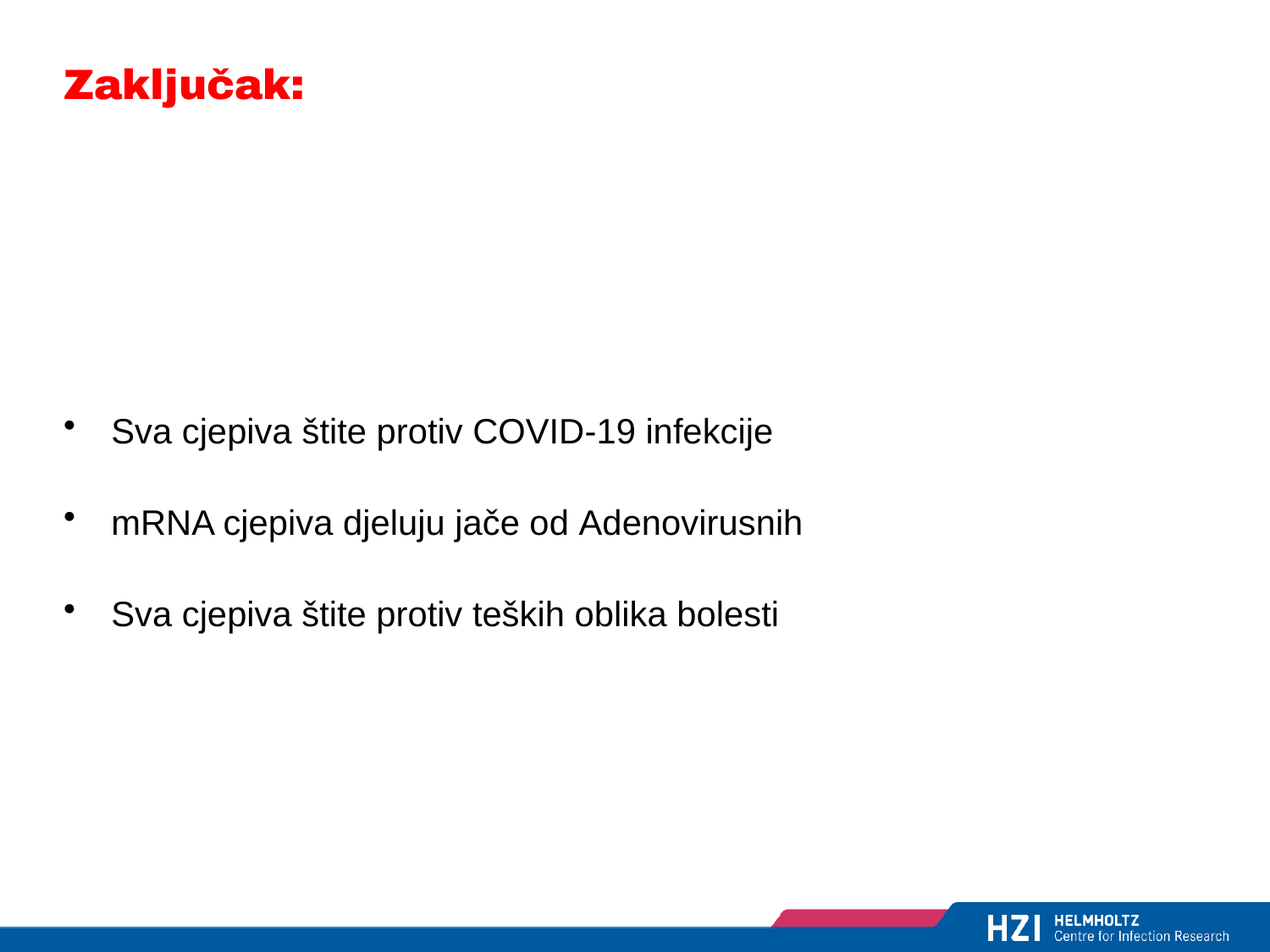

# Zaključak:
Sva cjepiva štite protiv COVID-19 infekcije
mRNA cjepiva djeluju jače od Adenovirusnih
Sva cjepiva štite protiv teških oblika bolesti